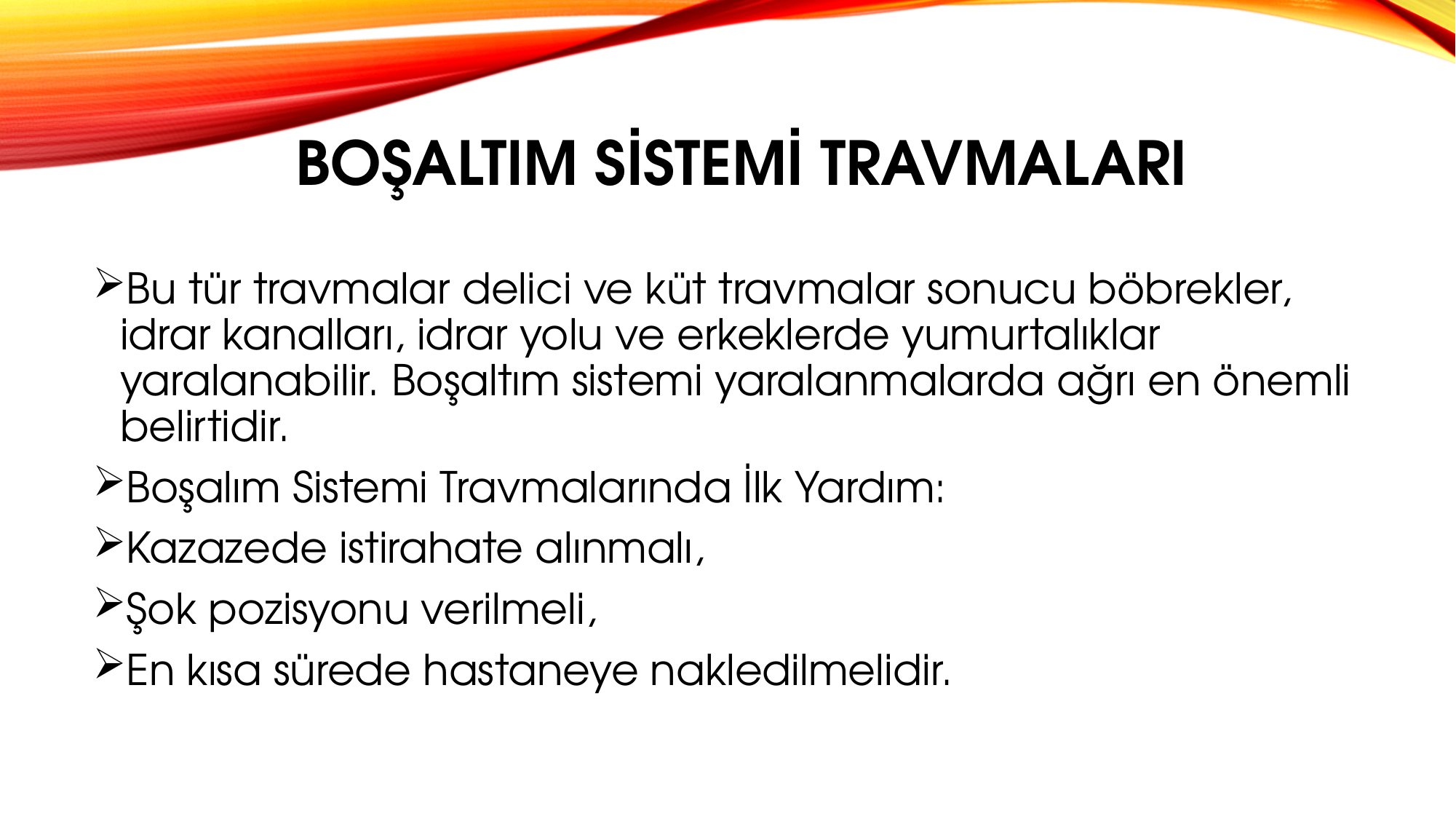

# Boşaltım sistemi travmaları
Bu tür travmalar delici ve küt travmalar sonucu böbrekler, idrar kanalları, idrar yolu ve erkeklerde yumurtalıklar yaralanabilir. Boşaltım sistemi yaralanmalarda ağrı en önemli belirtidir.
Boşalım Sistemi Travmalarında İlk Yardım:
Kazazede istirahate alınmalı,
Şok pozisyonu verilmeli,
En kısa sürede hastaneye nakledilmelidir.